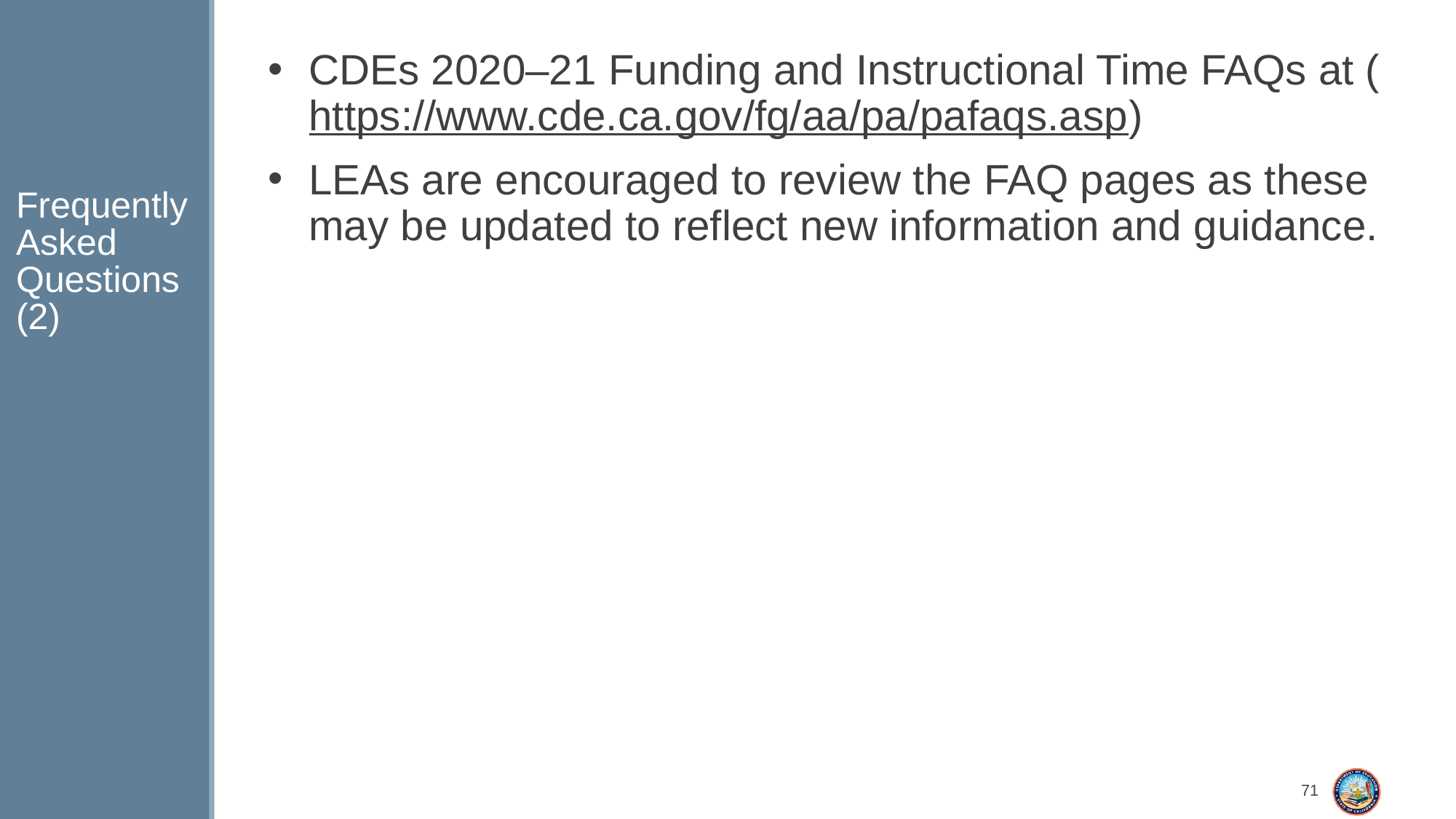

# Frequently Asked Questions (2)
CDEs 2020–21 Funding and Instructional Time FAQs at (https://www.cde.ca.gov/fg/aa/pa/pafaqs.asp)
LEAs are encouraged to review the FAQ pages as these may be updated to reflect new information and guidance.
71